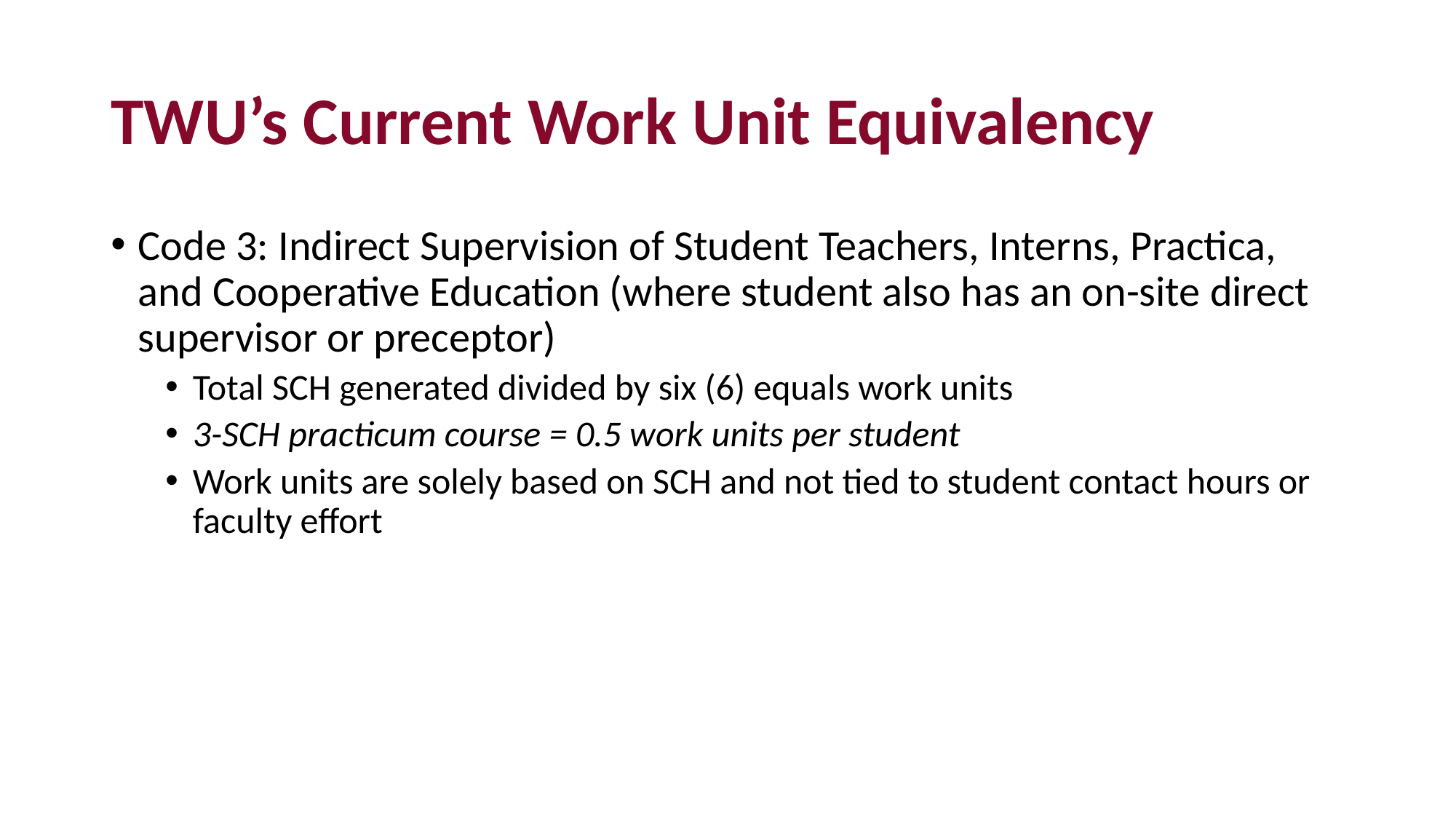

# TWU’s Current Work Unit Equivalency
Code 3: Indirect Supervision of Student Teachers, Interns, Practica, and Cooperative Education (where student also has an on-site direct supervisor or preceptor)
Total SCH generated divided by six (6) equals work units
3-SCH practicum course = 0.5 work units per student
Work units are solely based on SCH and not tied to student contact hours or faculty effort